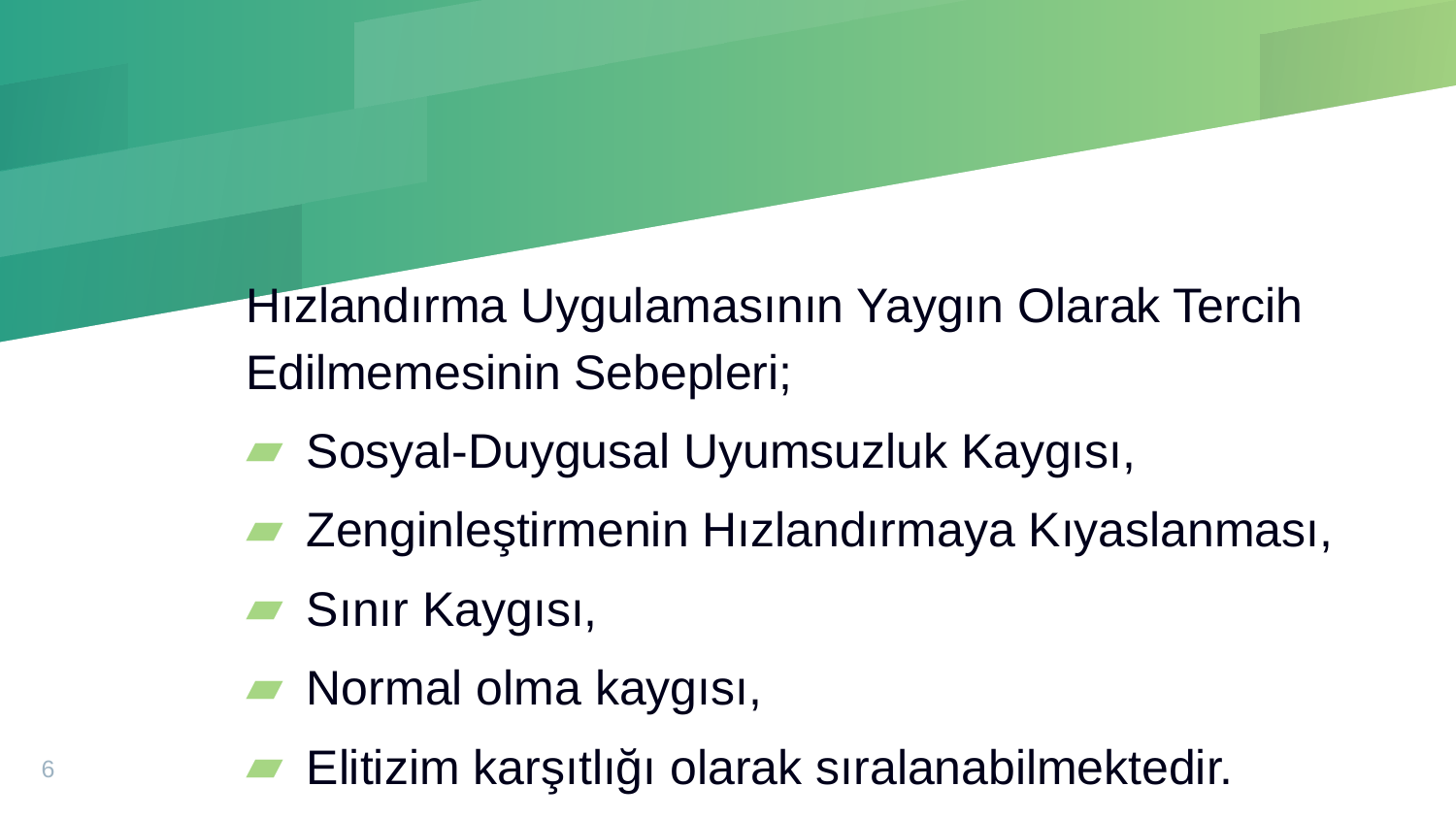

Hızlandırma Uygulamasının Yaygın Olarak Tercih Edilmemesinin Sebepleri;
Sosyal-Duygusal Uyumsuzluk Kaygısı,
Zenginleştirmenin Hızlandırmaya Kıyaslanması,
Sınır Kaygısı,
Normal olma kaygısı,
Elitizim karşıtlığı olarak sıralanabilmektedir.
6